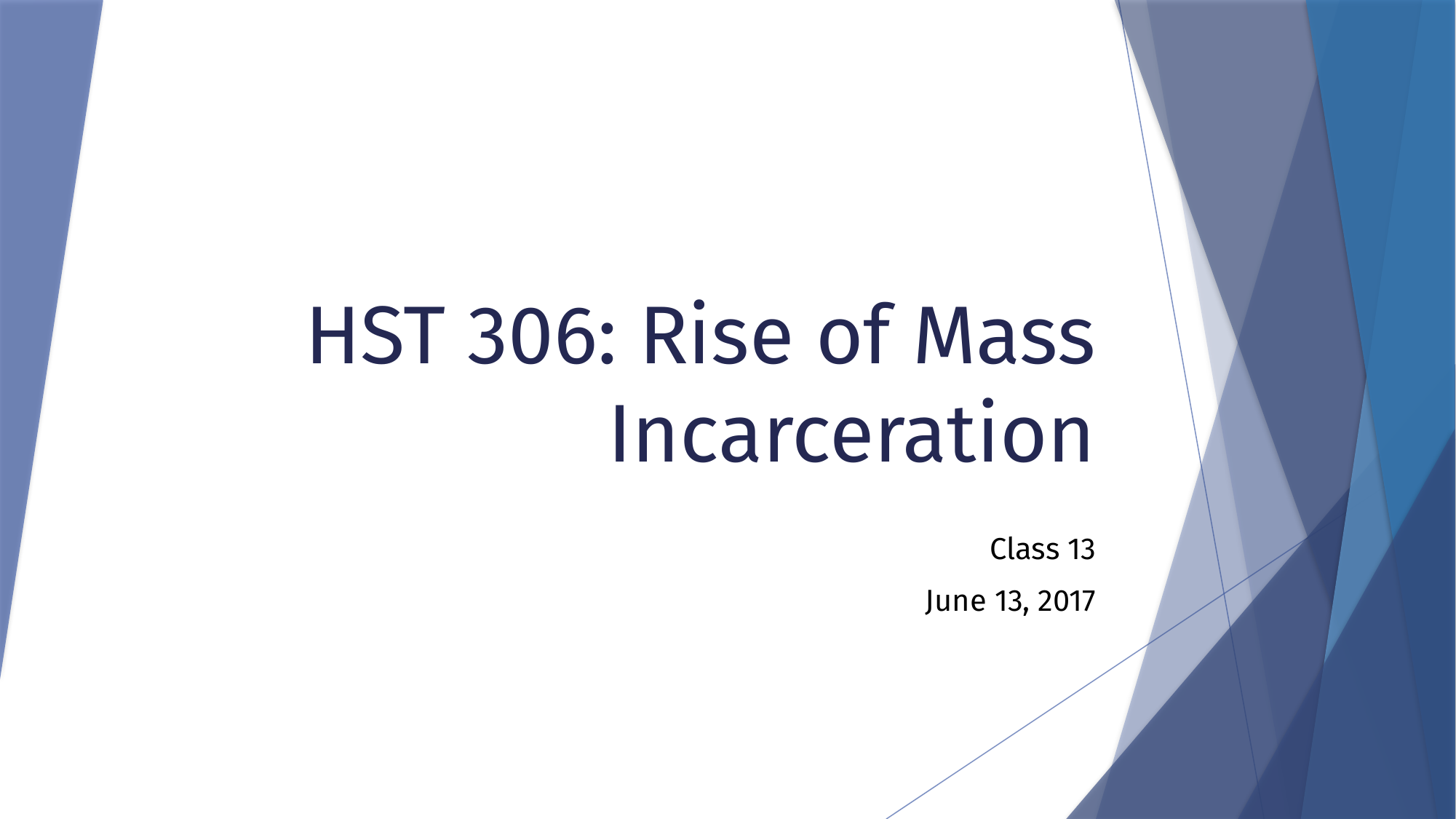

# HST 306: Rise of Mass Incarceration
Class 13
June 13, 2017